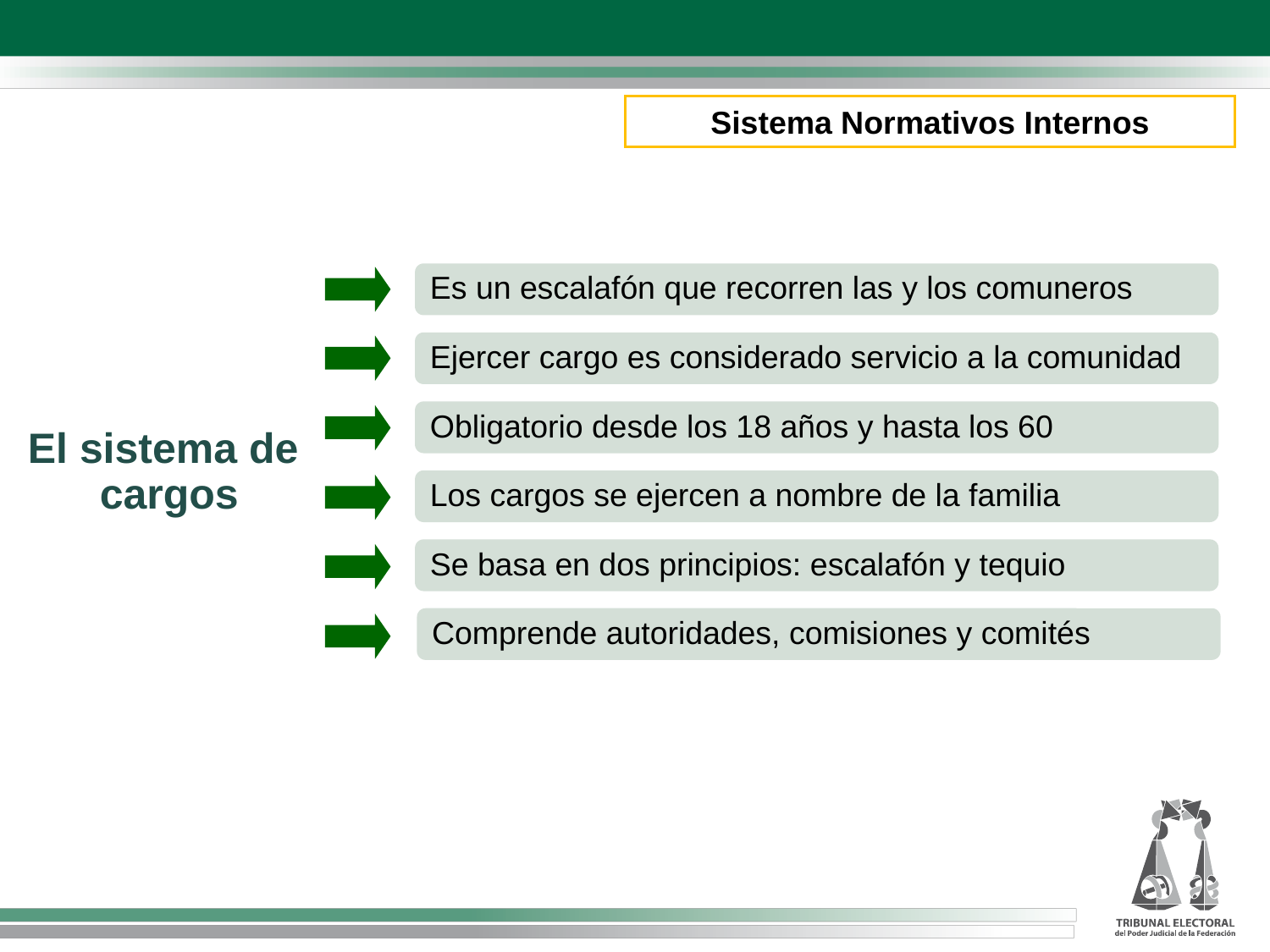

Sistema Normativos Internos
Es un escalafón que recorren las y los comuneros

Ejercer cargo es considerado servicio a la comunidad

Obligatorio desde los 18 años y hasta los 60

El sistema de
cargos
Los cargos se ejercen a nombre de la familia

Se basa en dos principios: escalafón y tequio

Comprende autoridades, comisiones y comités